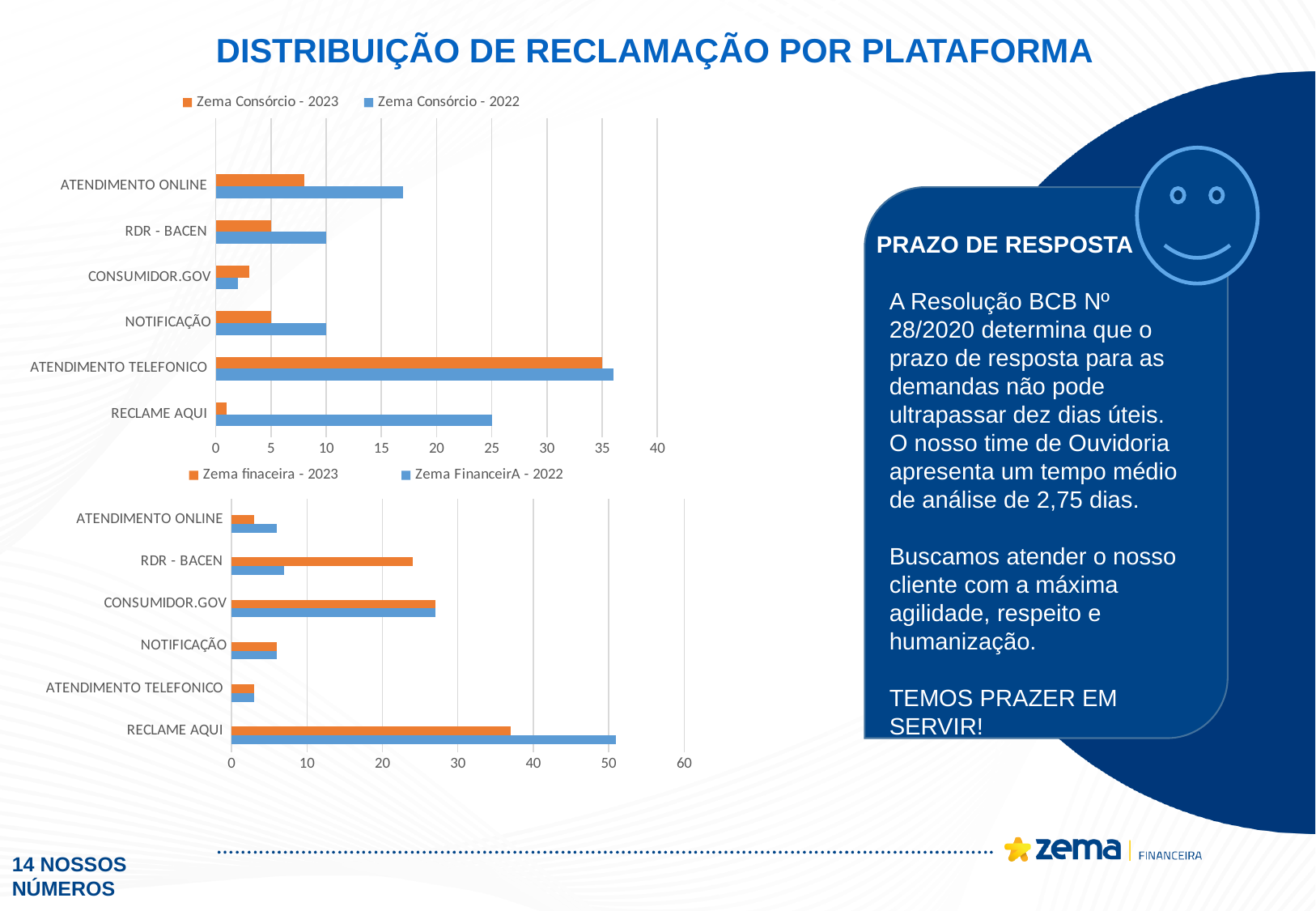

DISTRIBUIÇÃO DE RECLAMAÇÃO POR PLATAFORMA

### Chart

| Category | Zema Consórcio - 2022 | Zema Consórcio - 2023 |
|---|---|---|
| RECLAME AQUI  | 25.0 | 1.0 |
| ATENDIMENTO TELEFONICO  | 36.0 | 35.0 |
| NOTIFICAÇÃO | 10.0 | 5.0 |
| CONSUMIDOR.GOV | 2.0 | 3.0 |
| RDR - BACEN  | 10.0 | 5.0 |
| ATENDIMENTO ONLINE  | 17.0 | 8.0 |

PRAZO DE RESPOSTA

A Resolução BCB Nº 28/2020 determina que o prazo de resposta para as demandas não pode ultrapassar dez dias úteis.
O nosso time de Ouvidoria  apresenta um tempo médio de análise de 2,75 dias.

Buscamos atender o nosso cliente com a máxima agilidade, respeito e humanização.

TEMOS PRAZER EM SERVIR!

### Chart: Título do Gráfico

| Category | Zema FinanceirA - 2022 | Zema finaceira - 2023 | Coluna1 |
|---|---|---|---|
| RECLAME AQUI  | 51.0 | 37.0 | None |
| ATENDIMENTO TELEFONICO  | 3.0 | 3.0 | None |
| NOTIFICAÇÃO | 6.0 | 6.0 | None |
| CONSUMIDOR.GOV | 27.0 | 27.0 | None |
| RDR - BACEN  | 7.0 | 24.0 | None |
| ATENDIMENTO ONLINE  | 6.0 | 3.0 | None |
14 NOSSOS  NÚMEROS